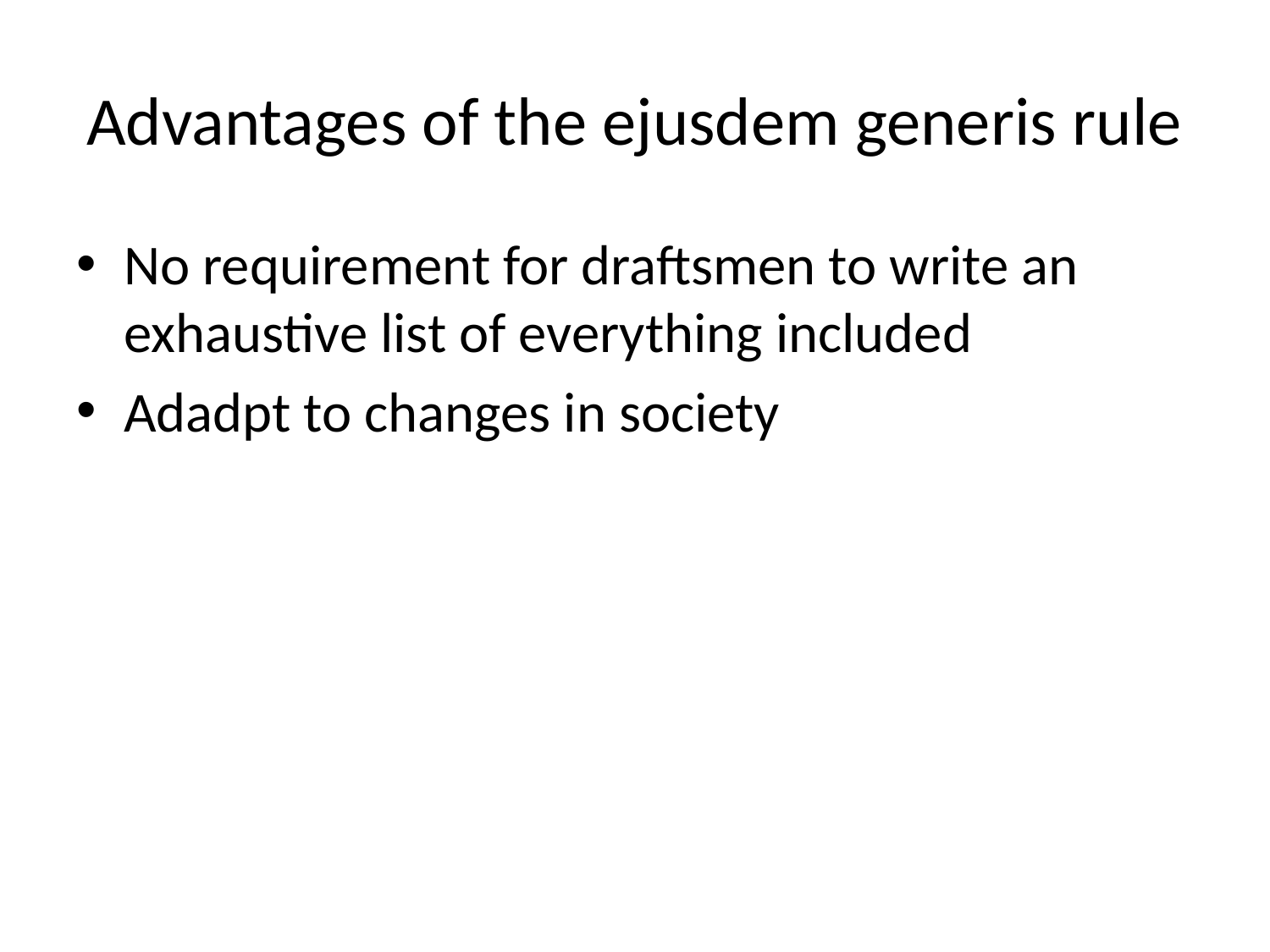

No requirement for draftsmen to write an exhaustive list of everything included
Adadpt to changes in society
# Advantages of the ejusdem generis rule